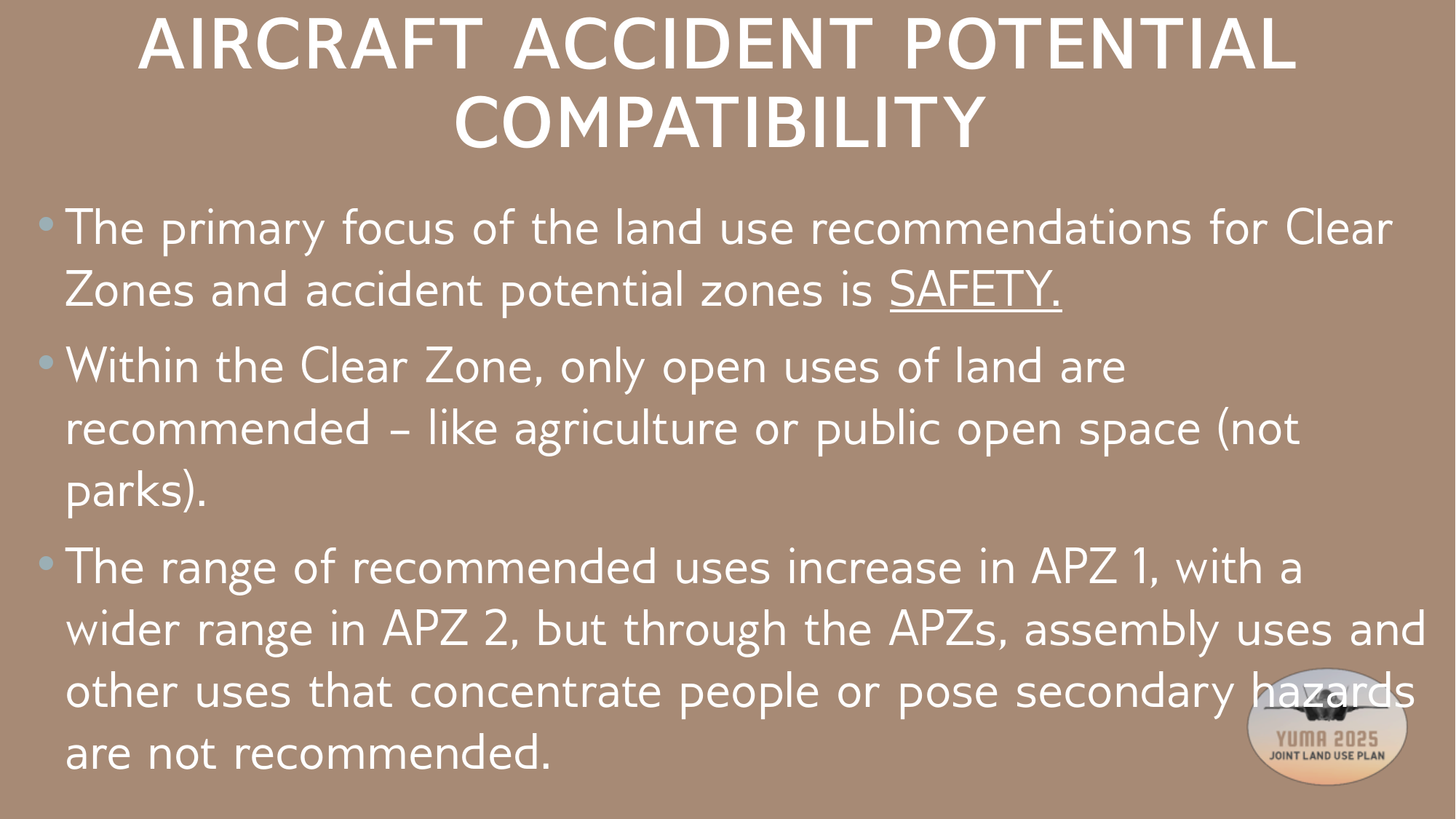

# Aircraft accident potential compatibility
The primary focus of the land use recommendations for Clear Zones and accident potential zones is SAFETY.
Within the Clear Zone, only open uses of land are recommended – like agriculture or public open space (not parks).
The range of recommended uses increase in APZ 1, with a wider range in APZ 2, but through the APZs, assembly uses and other uses that concentrate people or pose secondary hazards are not recommended.